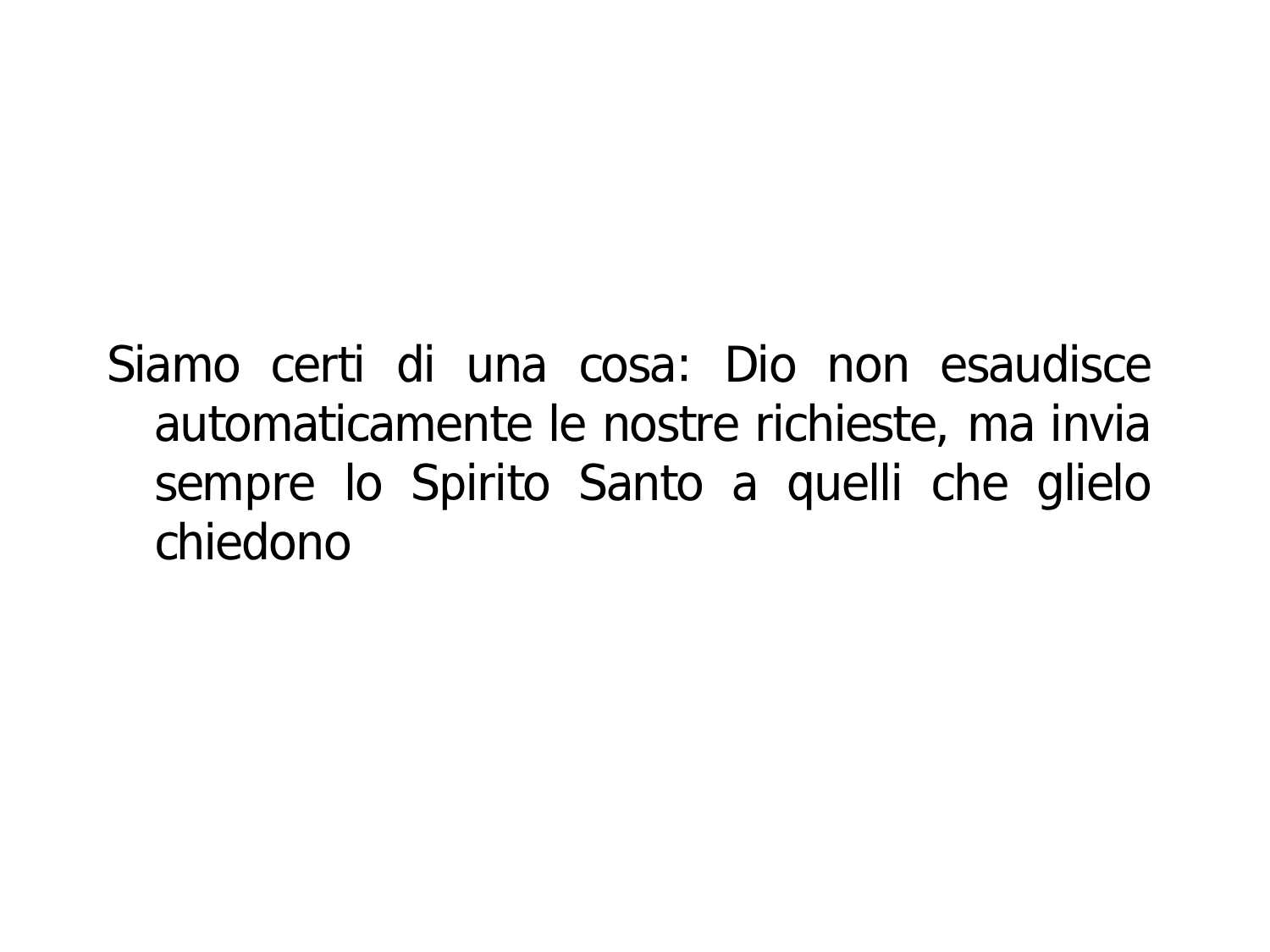

Siamo certi di una cosa: Dio non esaudisce automaticamente le nostre richieste, ma invia sempre lo Spirito Santo a quelli che glielo chiedono